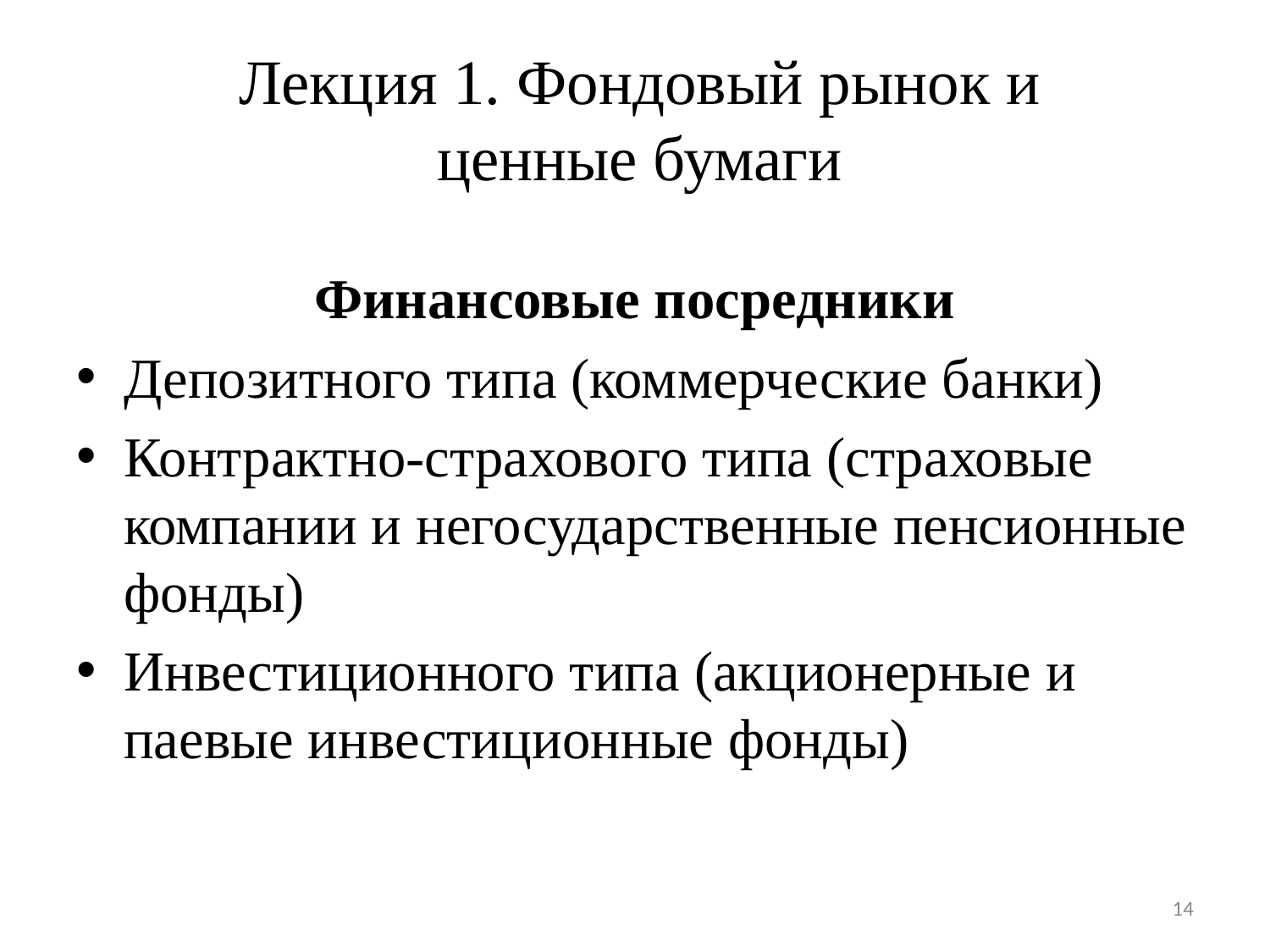

# Лекция 1. Фондовый рынок и ценные бумаги
Финансовые посредники
Депозитного типа (коммерческие банки)
Контрактно-страхового типа (страховые компании и негосударственные пенсионные фонды)
Инвестиционного типа (акционерные и паевые инвестиционные фонды)
14